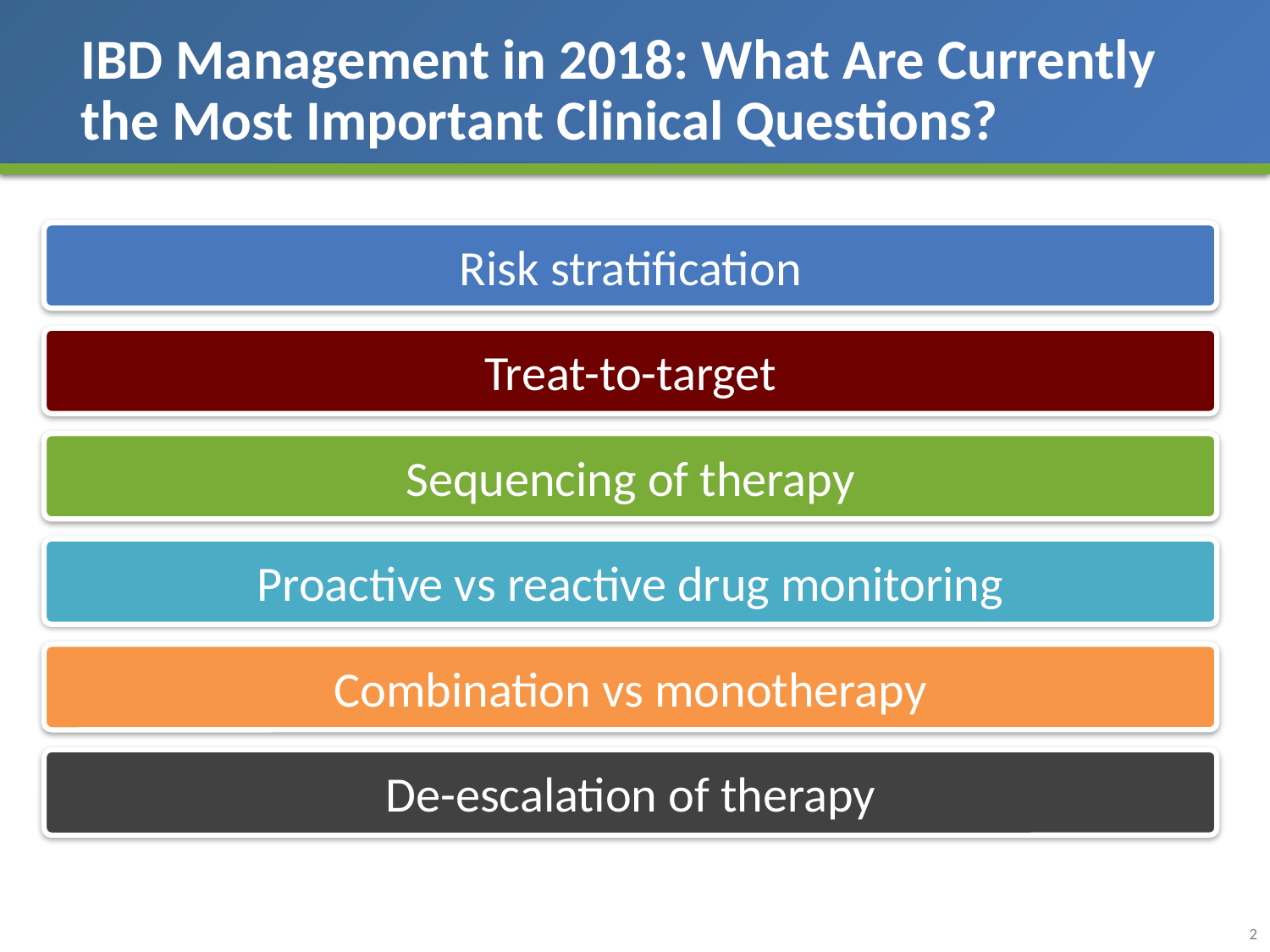

# IBD Management in 2018: What Are Currently the Most Important Clinical Questions?
Risk stratification
Treat-to-target
Sequencing of therapy
Proactive vs reactive drug monitoring
Combination vs monotherapy
De-escalation of therapy